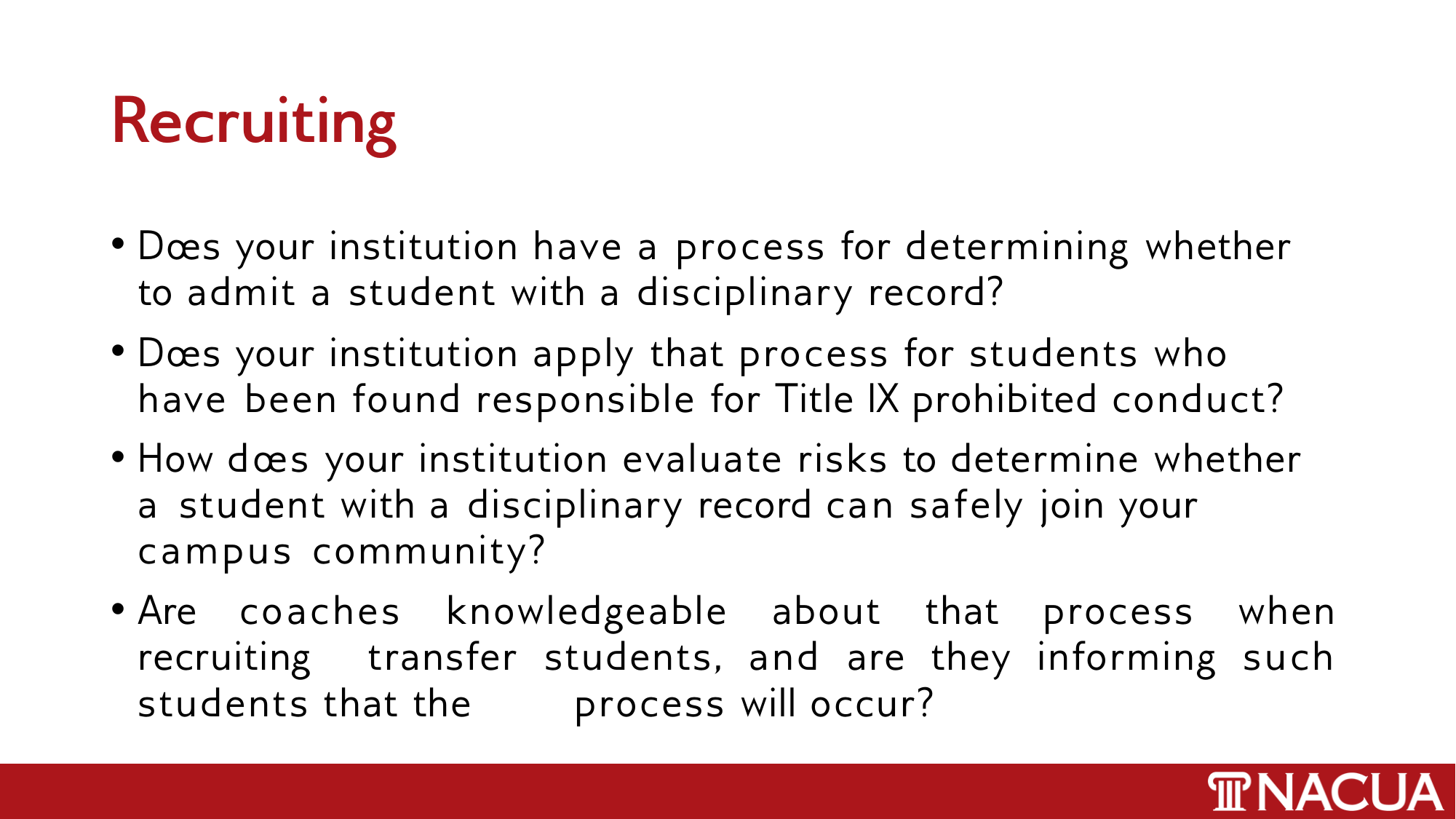

# Recruiting
Does your institution have a process for determining whether to admit a student with a disciplinary record?
Does your institution apply that process for students who have been found responsible for Title IX prohibited conduct?
How does your institution evaluate risks to determine whether a student with a disciplinary record can safely join your campus community?
Are coaches knowledgeable about that process when recruiting 	transfer students, and are they informing such students that the 	process will occur?